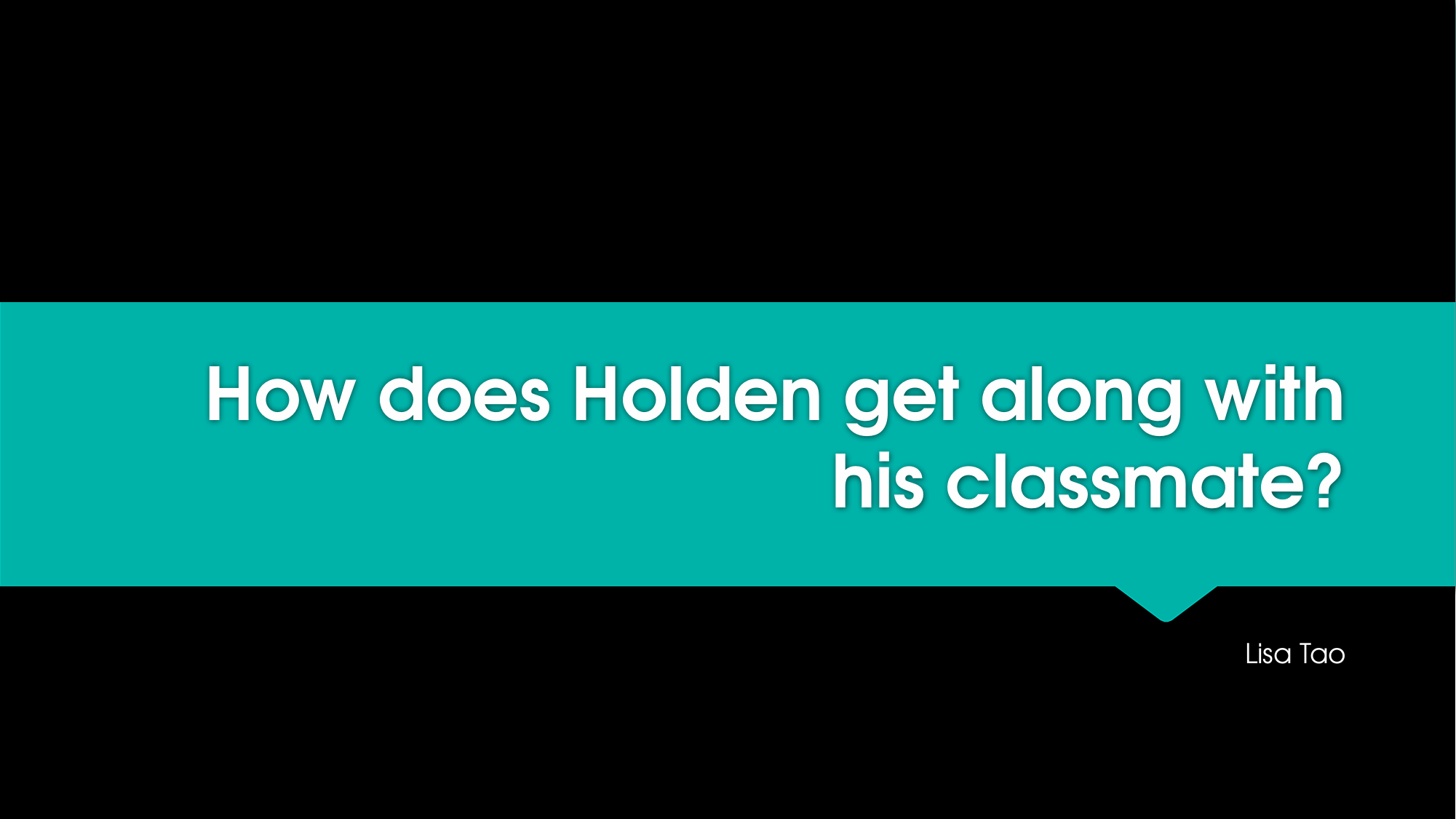

# How does Holden get along with his classmate?
Lisa Tao